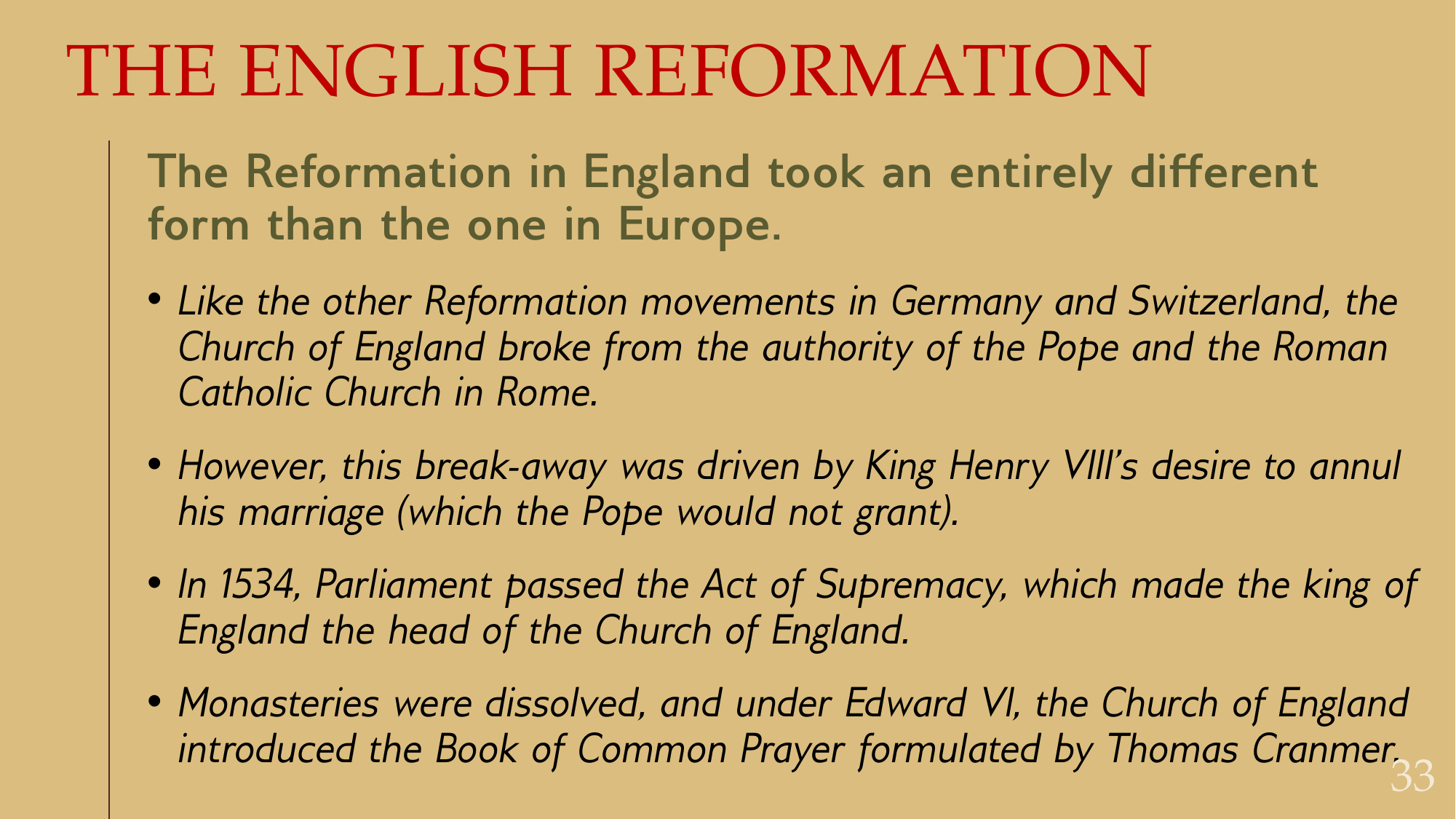

# The English reformation
The Reformation in England took an entirely different form than the one in Europe.
Like the other Reformation movements in Germany and Switzerland, the Church of England broke from the authority of the Pope and the Roman Catholic Church in Rome.
However, this break-away was driven by King Henry VIII’s desire to annul his marriage (which the Pope would not grant).
In 1534, Parliament passed the Act of Supremacy, which made the king of England the head of the Church of England.
Monasteries were dissolved, and under Edward VI, the Church of England introduced the Book of Common Prayer formulated by Thomas Cranmer.
33